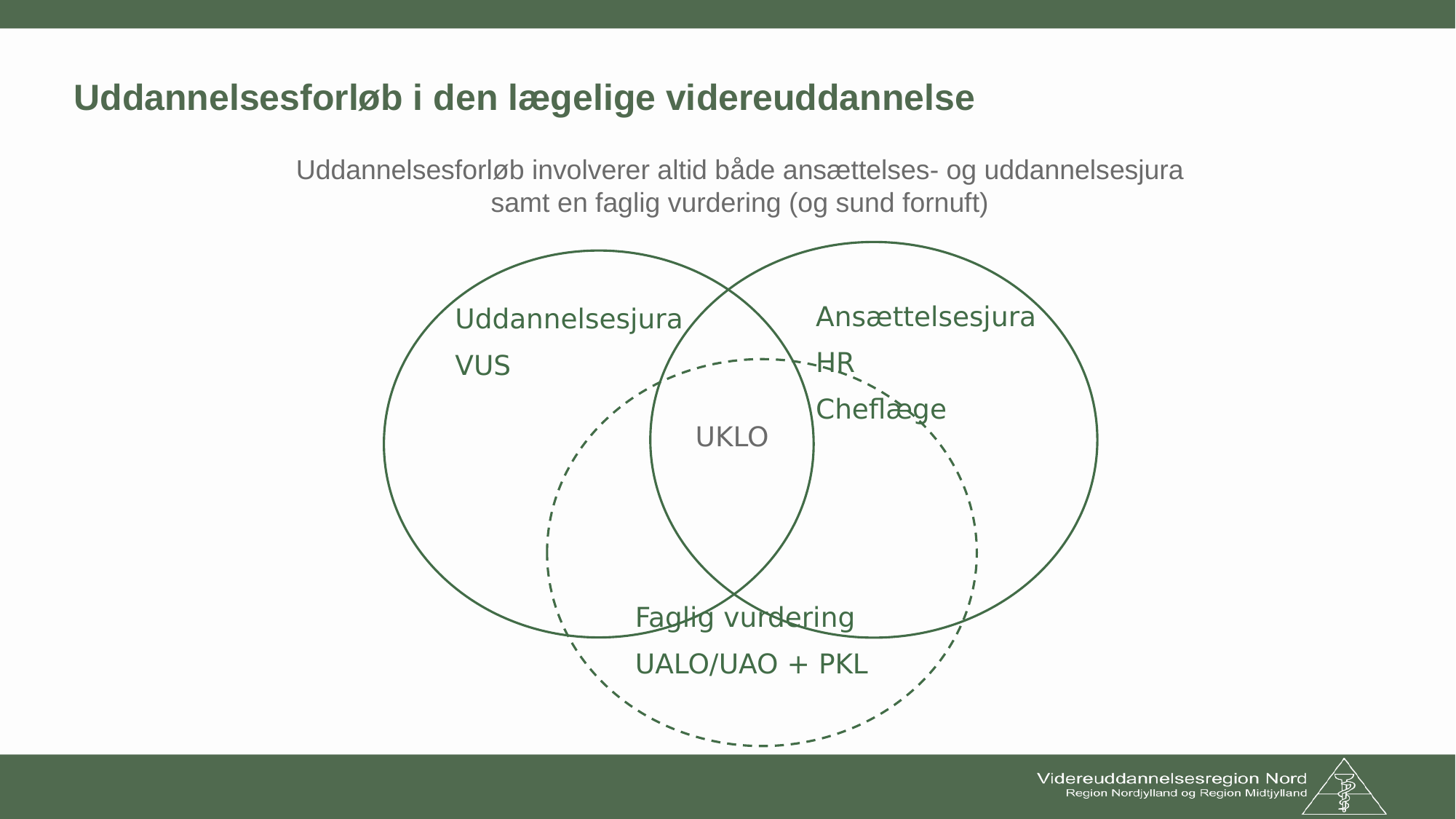

Uddannelsesforløb i den lægelige videreuddannelse

Uddannelsesforløb involverer altid både ansættelses- og uddannelsesjura samt en faglig vurdering (og sund fornuft)

Ansættelsesjura
HR
Cheflæge
Uddannelsesjura
VUS

UKLO
Faglig vurdering
UALO/UAO + PKL